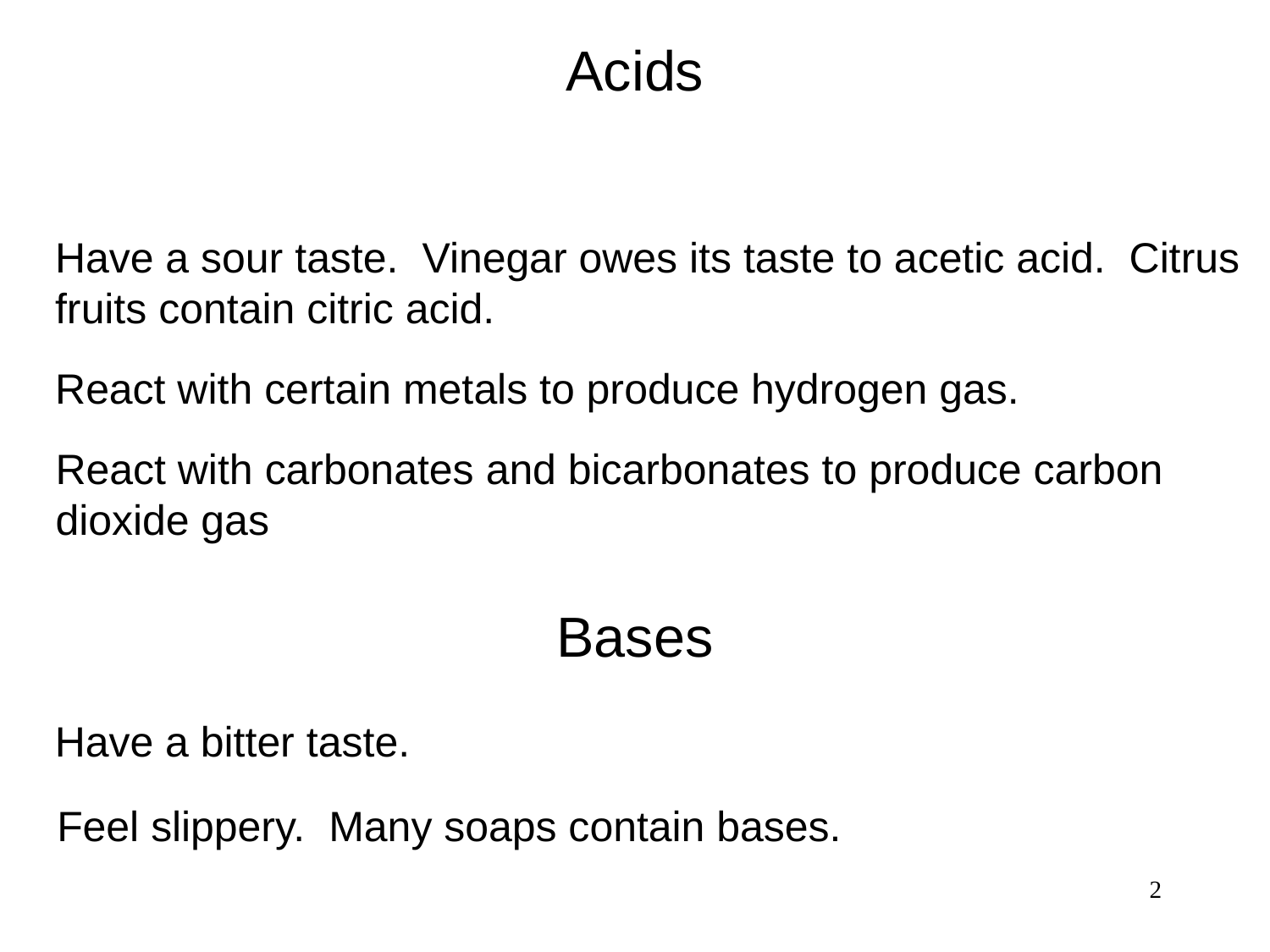

# Acids
Have a sour taste.  Vinegar owes its taste to acetic acid.  Citrus
fruits contain citric acid.
React with certain metals to produce hydrogen gas.
React with carbonates and bicarbonates to produce carbon
dioxide gas
Bases
Have a bitter taste.
Feel slippery.  Many soaps contain bases.
2